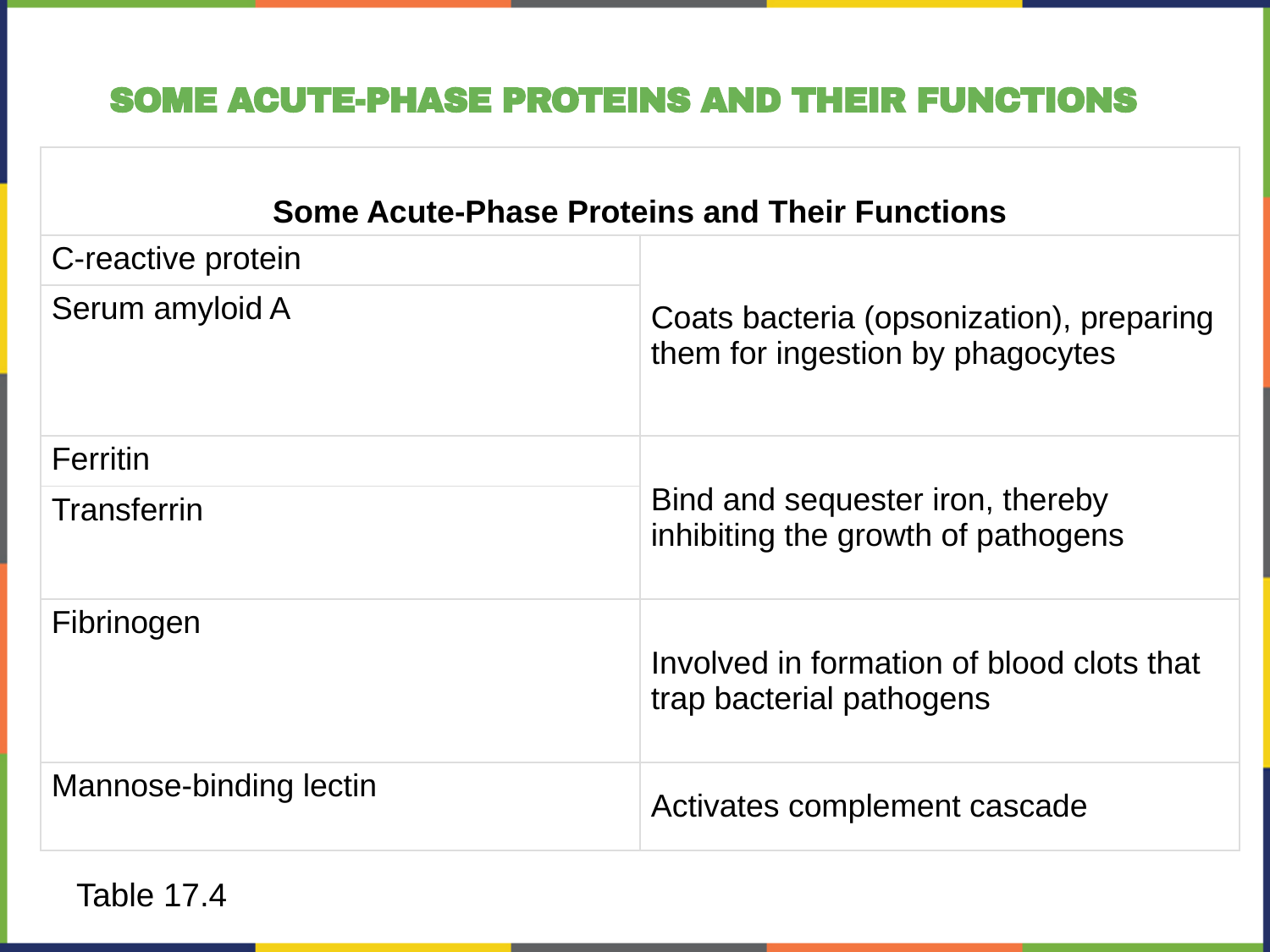

# Some Acute-Phase Proteins and Their Functions
| Some Acute-Phase Proteins and Their Functions |  |
| --- | --- |
| C-reactive protein | Coats bacteria (opsonization), preparing them for ingestion by phagocytes |
| Serum amyloid A |  |
| Ferritin | Bind and sequester iron, thereby inhibiting the growth of pathogens |
| Transferrin |  |
| Fibrinogen | Involved in formation of blood clots that trap bacterial pathogens |
| Mannose-binding lectin | Activates complement cascade |
Table 17.4